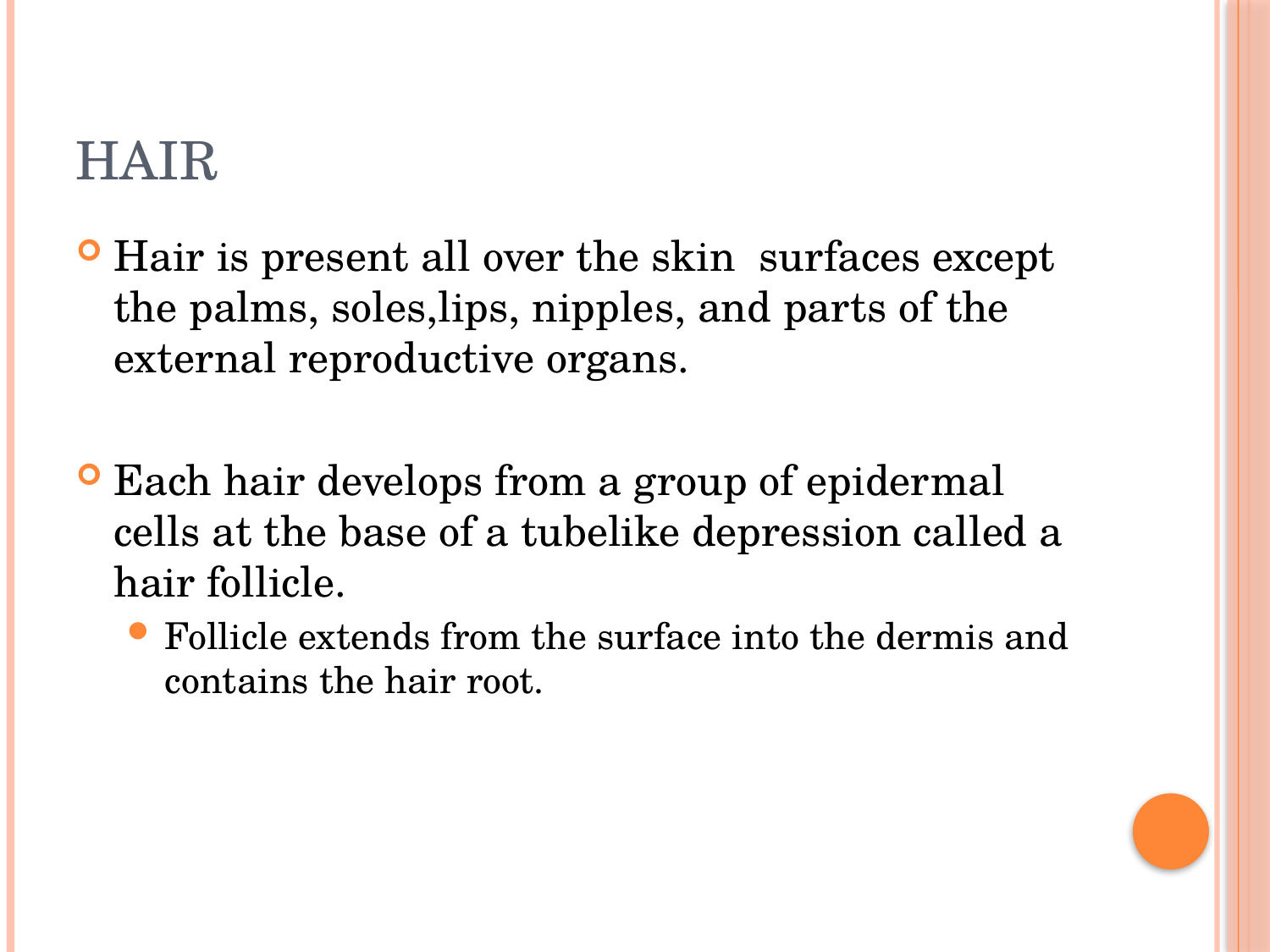

# Hair
Hair is present all over the skin  surfaces except the palms, soles,lips, nipples, and parts of the external reproductive organs.

Each hair develops from a group of epidermal cells at the base of a tubelike depression called a hair follicle.
Follicle extends from the surface into the dermis and contains the hair root.